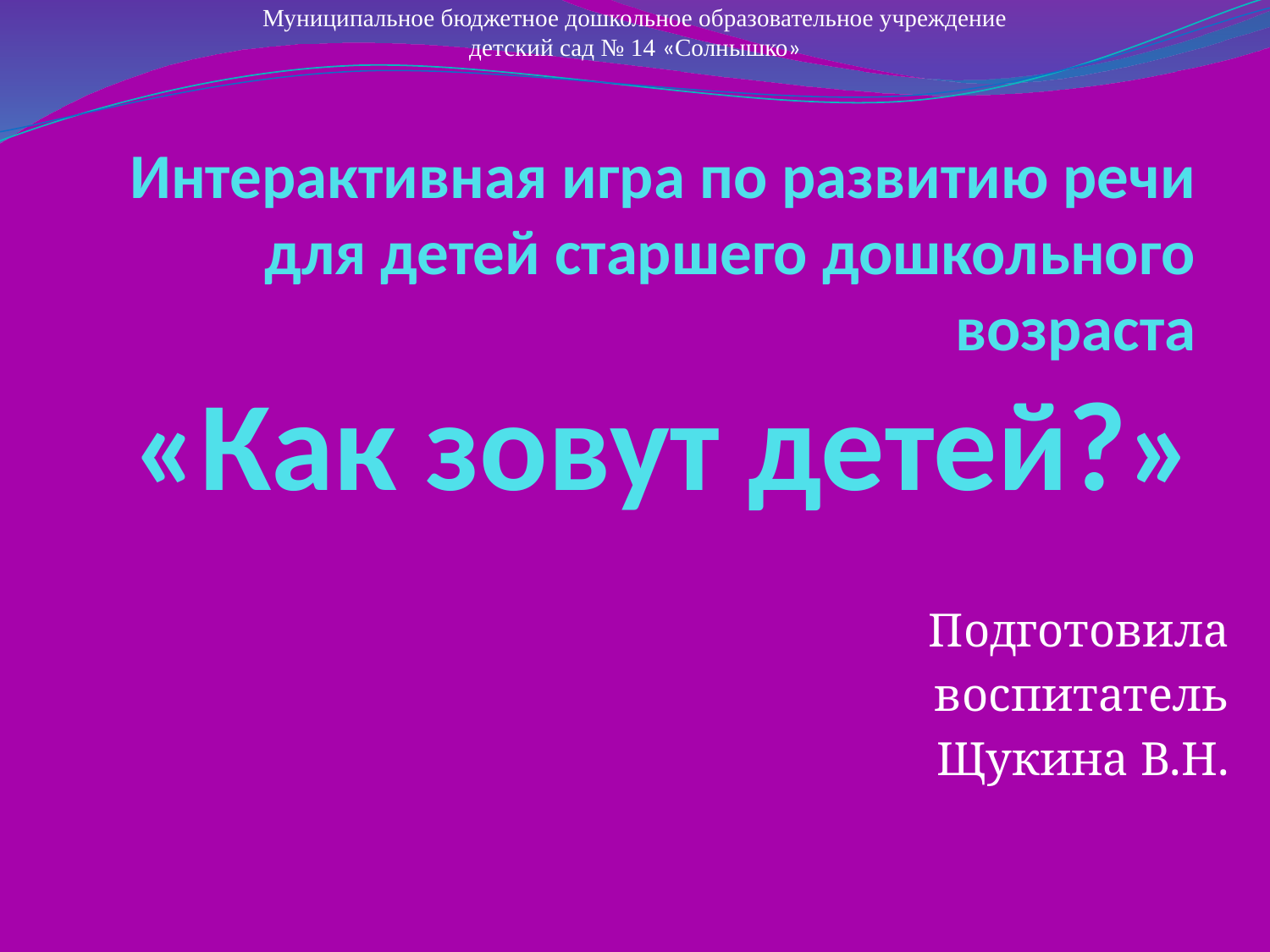

Муниципальное бюджетное дошкольное образовательное учреждение
детский сад № 14 «Солнышко»
# Интерактивная игра по развитию речи для детей старшего дошкольного возраста «Как зовут детей?»
Подготовила
воспитатель
Щукина В.Н.